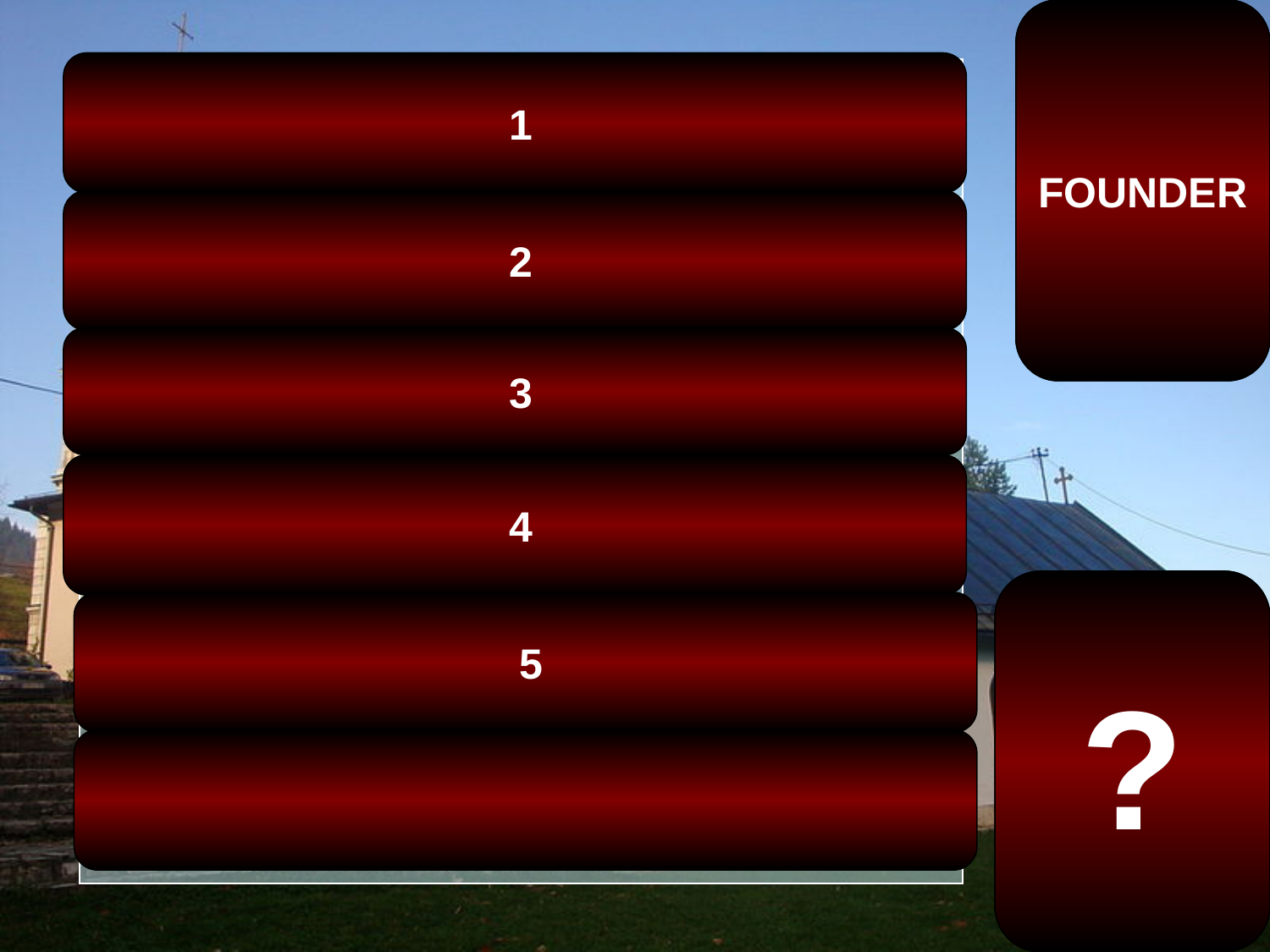

FOUNDER
 1
| … UNCTION |
| --- |
| ... ICON STAND |
| … MATRIMONY |
| … WEEK |
| … GOD |
| HOLY |
 2
 3
 4
The Monastery of
Dormition of The Holy
Theotokos is located
in Čajniče, Bosnia and
Herzegovina.
It was founded by
Stefan Uros II Milutin
in the 14th century.
?
 5